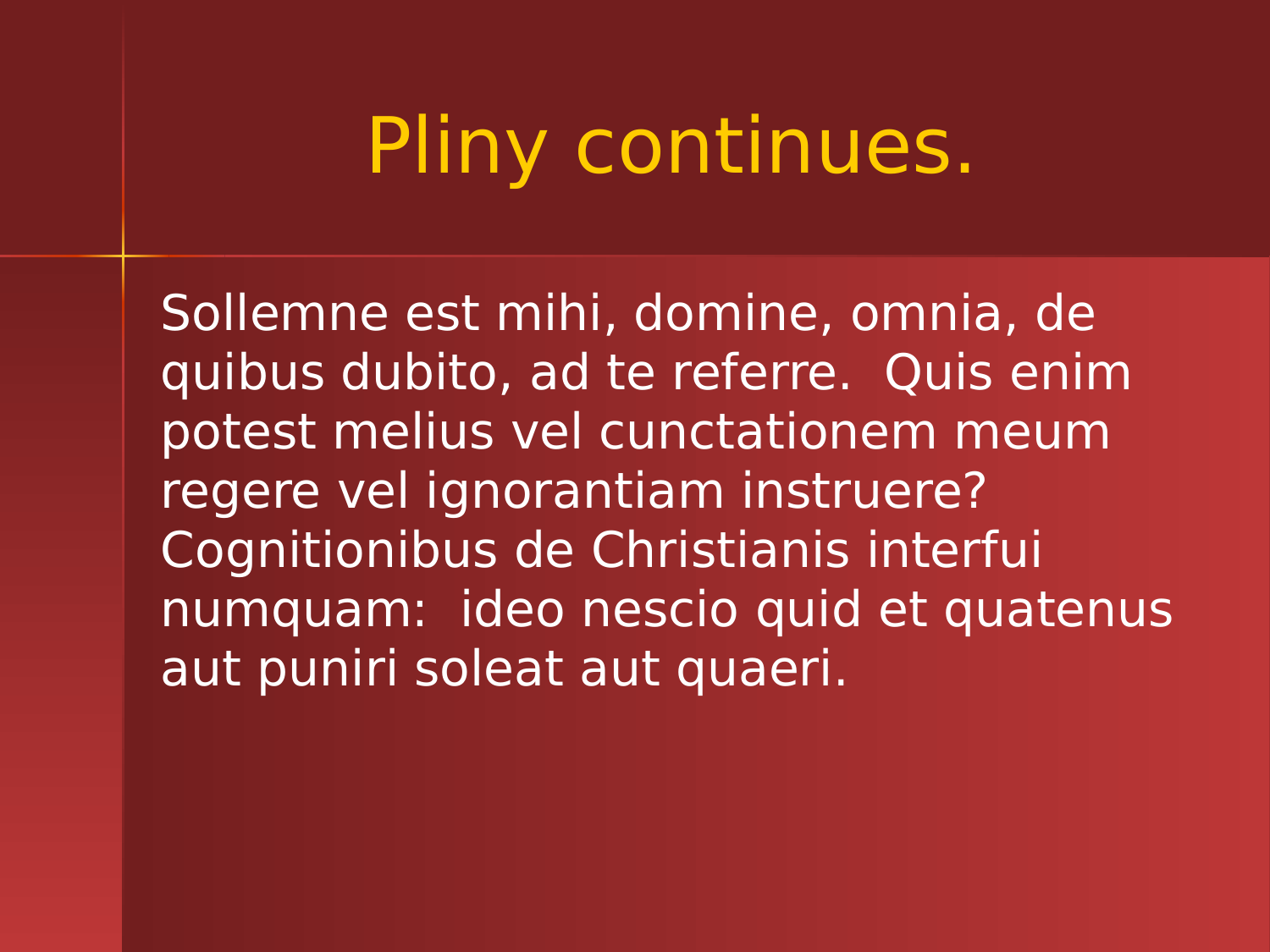

# Pliny continues.
Sollemne est mihi, domine, omnia, de quibus dubito, ad te referre.  Quis enim potest melius vel cunctationem meum regere vel ignorantiam instruere? Cognitionibus de Christianis interfui numquam:  ideo nescio quid et quatenus aut puniri soleat aut quaeri.